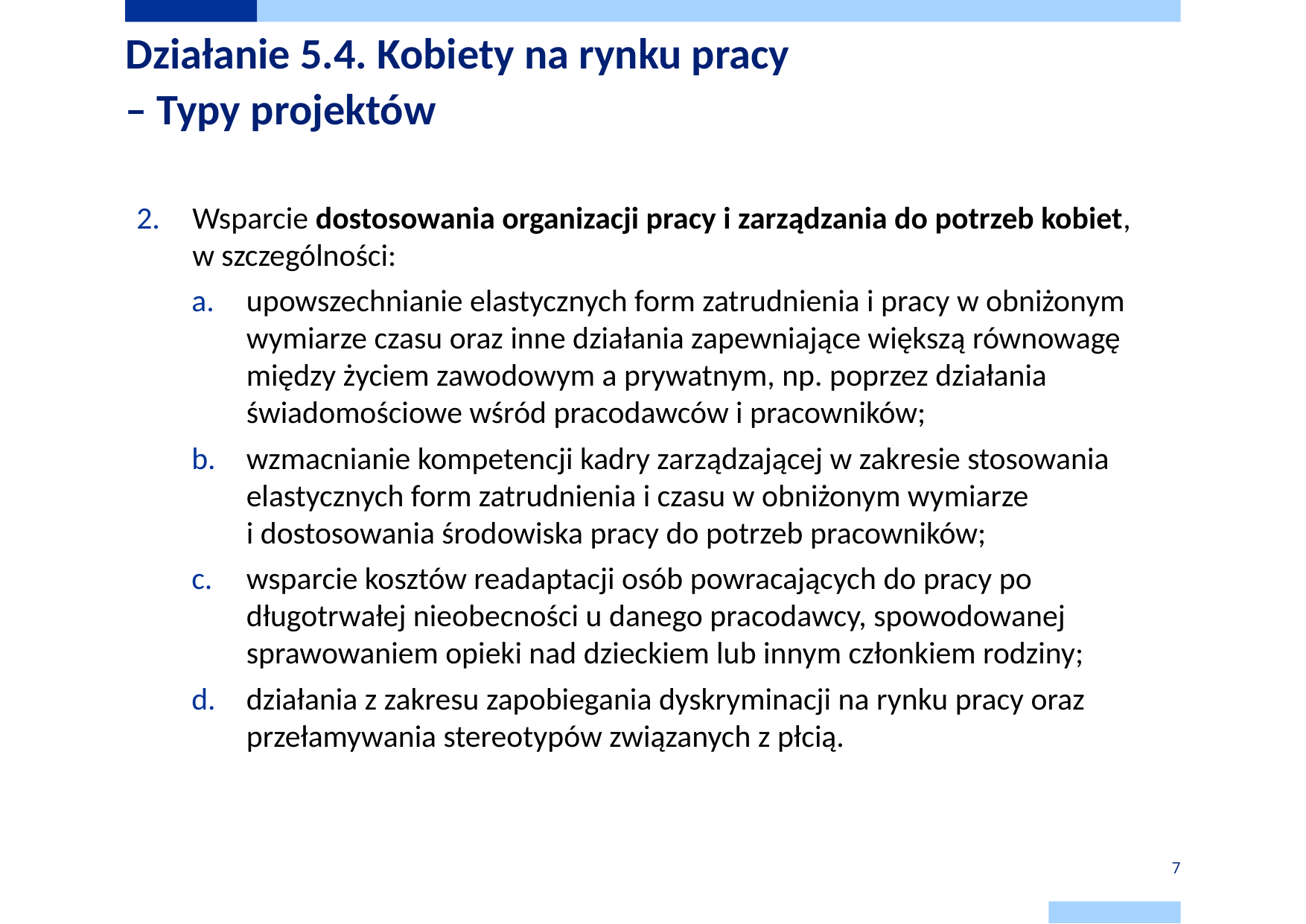

# Działanie 5.4. Kobiety na rynku pracy – Typy projektów
Wsparcie dostosowania organizacji pracy i zarządzania do potrzeb kobiet,
w szczególności:
upowszechnianie elastycznych form zatrudnienia i pracy w obniżonym wymiarze czasu oraz inne działania zapewniające większą równowagę między życiem zawodowym a prywatnym, np. poprzez działania świadomościowe wśród pracodawców i pracowników;
wzmacnianie kompetencji kadry zarządzającej w zakresie stosowania elastycznych form zatrudnienia i czasu w obniżonym wymiarze
i dostosowania środowiska pracy do potrzeb pracowników;
wsparcie kosztów readaptacji osób powracających do pracy po długotrwałej nieobecności u danego pracodawcy, spowodowanej sprawowaniem opieki nad dzieckiem lub innym członkiem rodziny;
działania z zakresu zapobiegania dyskryminacji na rynku pracy oraz przełamywania stereotypów związanych z płcią.

7